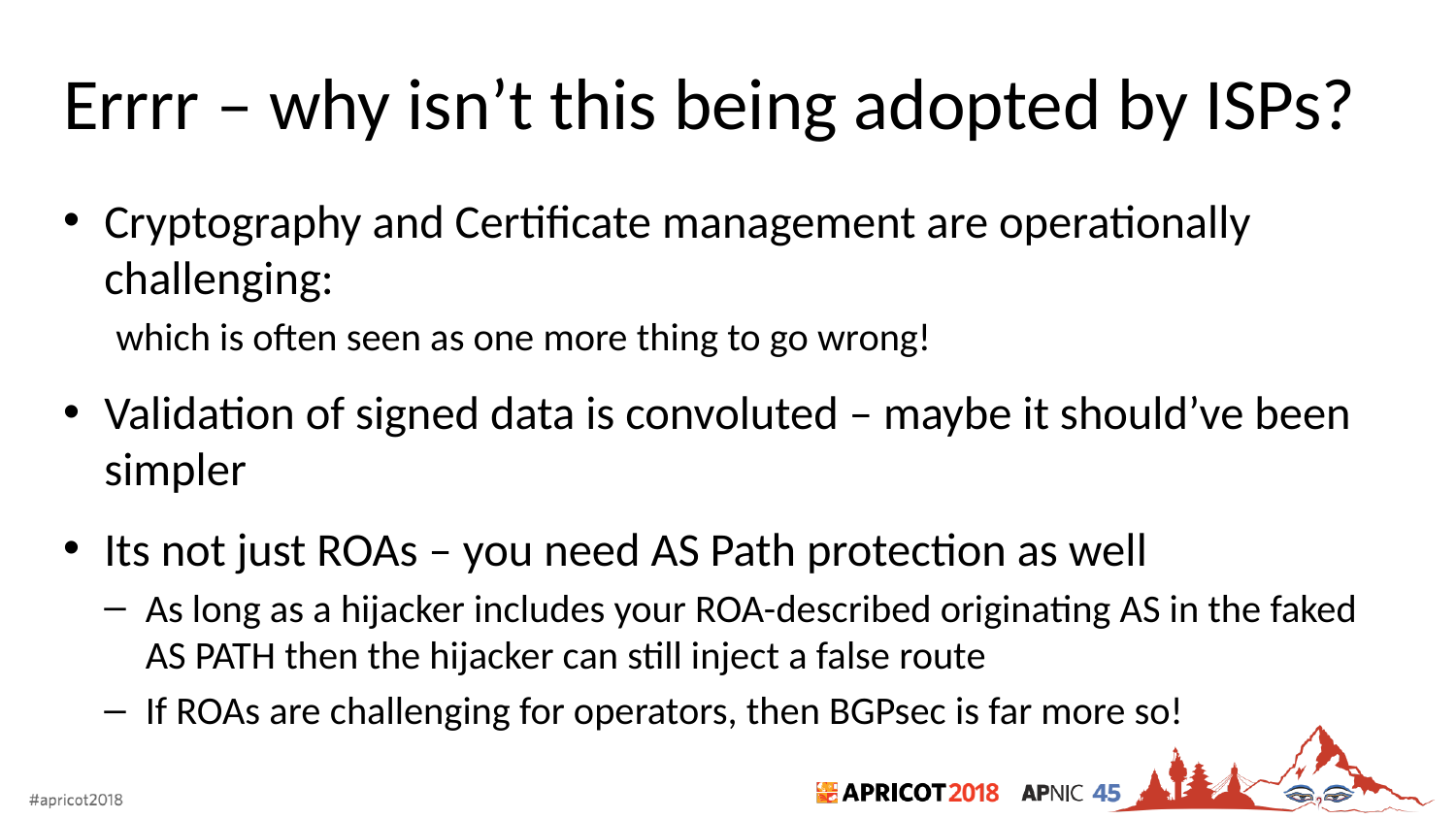

# Errrr – why isn’t this being adopted by ISPs?
Cryptography and Certificate management are operationally challenging:
which is often seen as one more thing to go wrong!
Validation of signed data is convoluted – maybe it should’ve been simpler
Its not just ROAs – you need AS Path protection as well
As long as a hijacker includes your ROA-described originating AS in the faked AS PATH then the hijacker can still inject a false route
If ROAs are challenging for operators, then BGPsec is far more so!